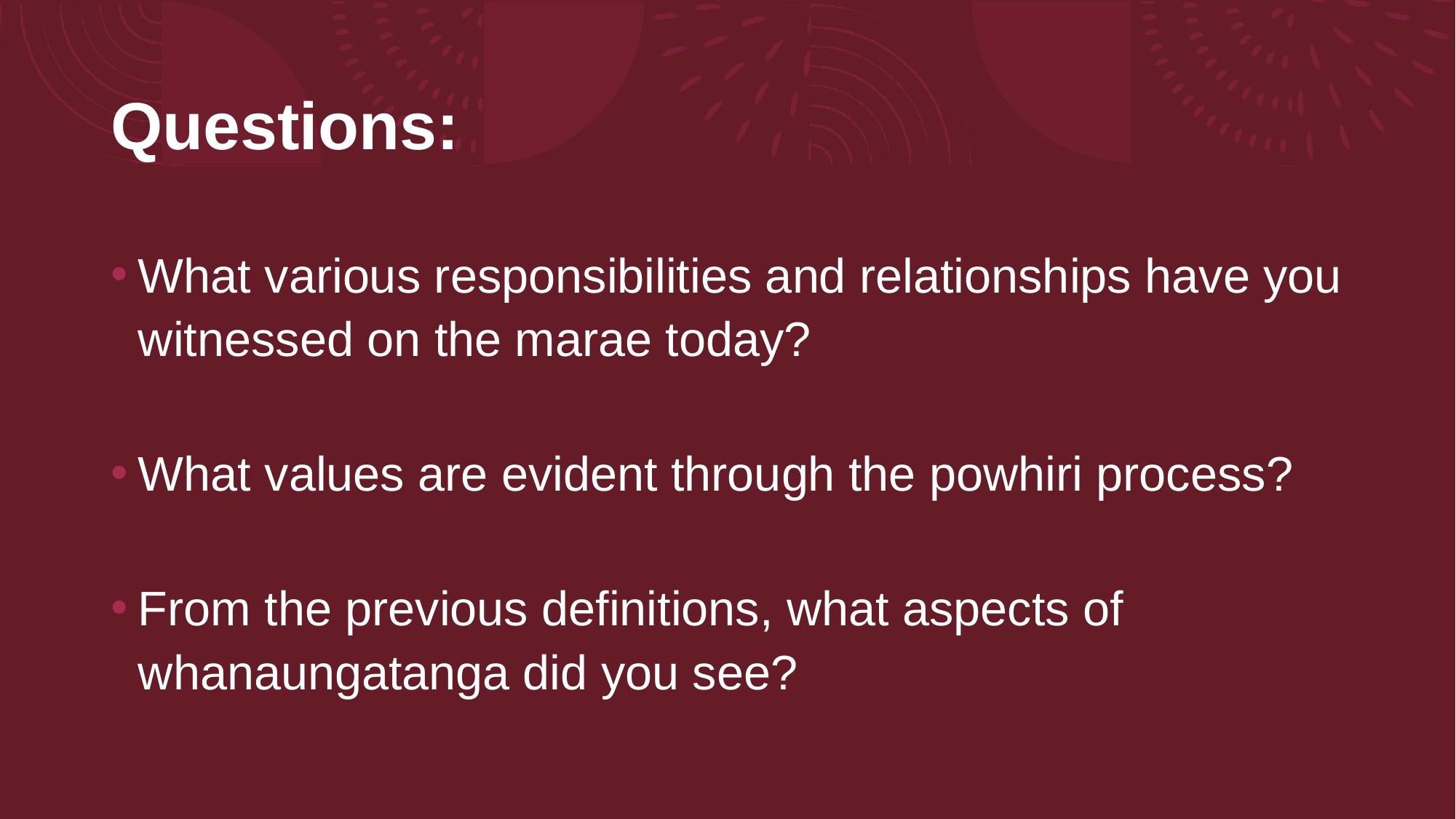

# Questions:
What various responsibilities and relationships have you witnessed on the marae today?

What values are evident through the powhiri process?

From the previous definitions, what aspects of whanaungatanga did you see?